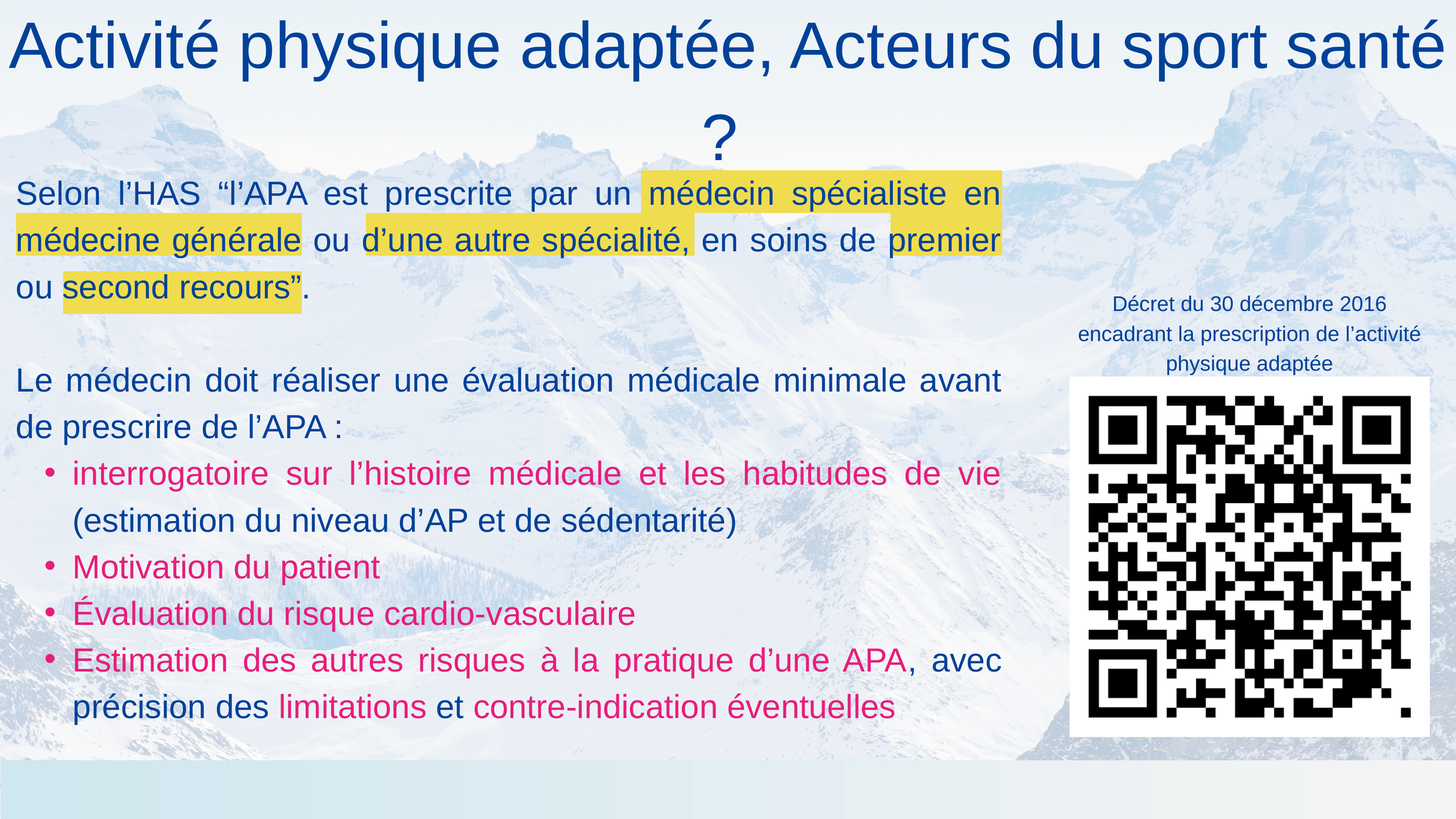

Activité physique adaptée, Acteurs du sport santé ?
Selon l’HAS “l’APA est prescrite par un médecin spécialiste en médecine générale ou d’une autre spécialité, en soins de premier ou second recours”.

Le médecin doit réaliser une évaluation médicale minimale avant de prescrire de l’APA :
interrogatoire sur l’histoire médicale et les habitudes de vie (estimation du niveau d’AP et de sédentarité)
Motivation du patient
Évaluation du risque cardio-vasculaire
Estimation des autres risques à la pratique d’une APA, avec précision des limitations et contre-indication éventuelles

Décret du 30 décembre 2016 encadrant la prescription de l’activité physique adaptée